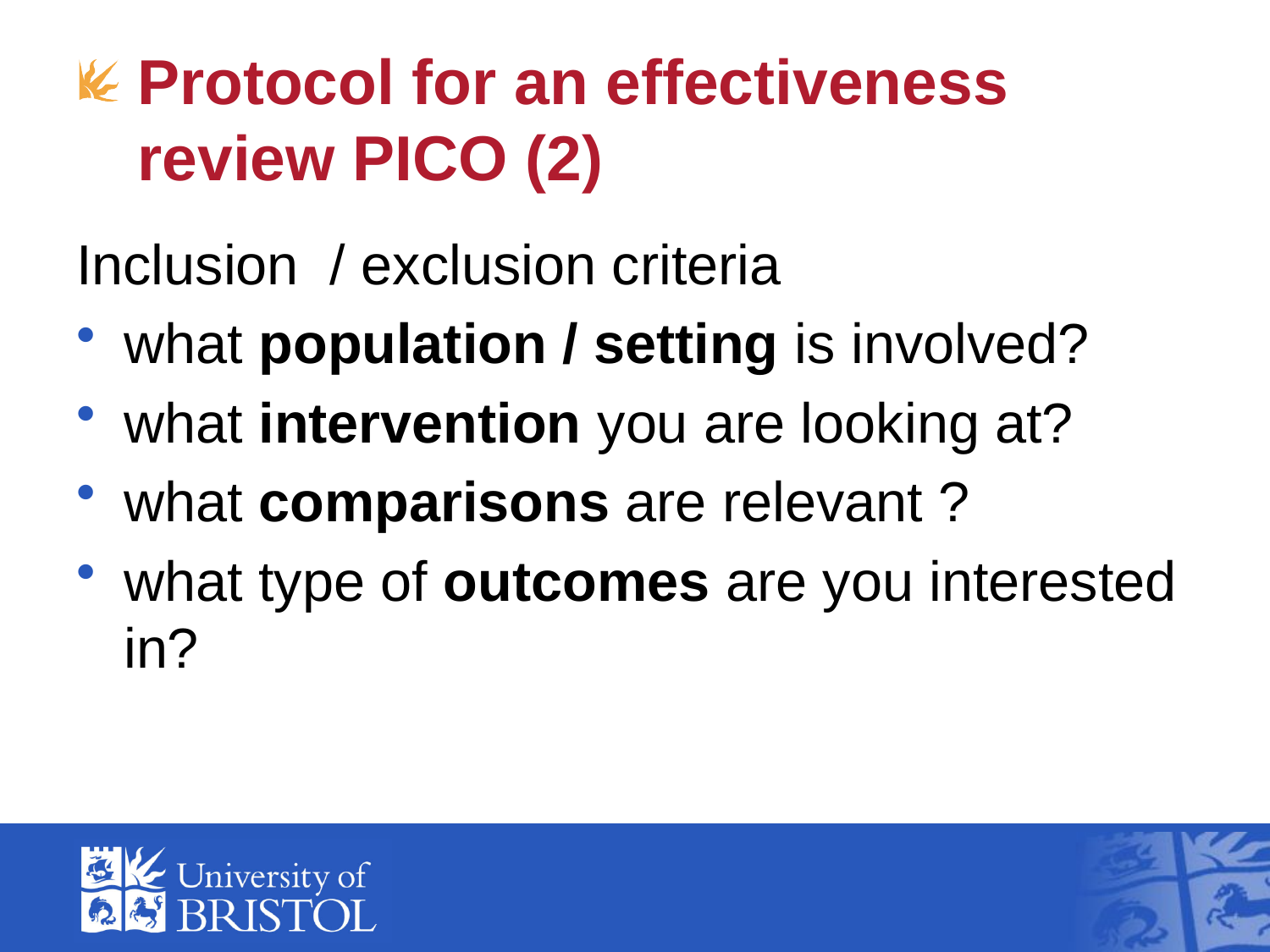

# Protocol for an effectiveness review PICO (2)
Inclusion  / exclusion criteria
what population / setting is involved?
what intervention you are looking at?
what comparisons are relevant ?
what type of outcomes are you interested in?